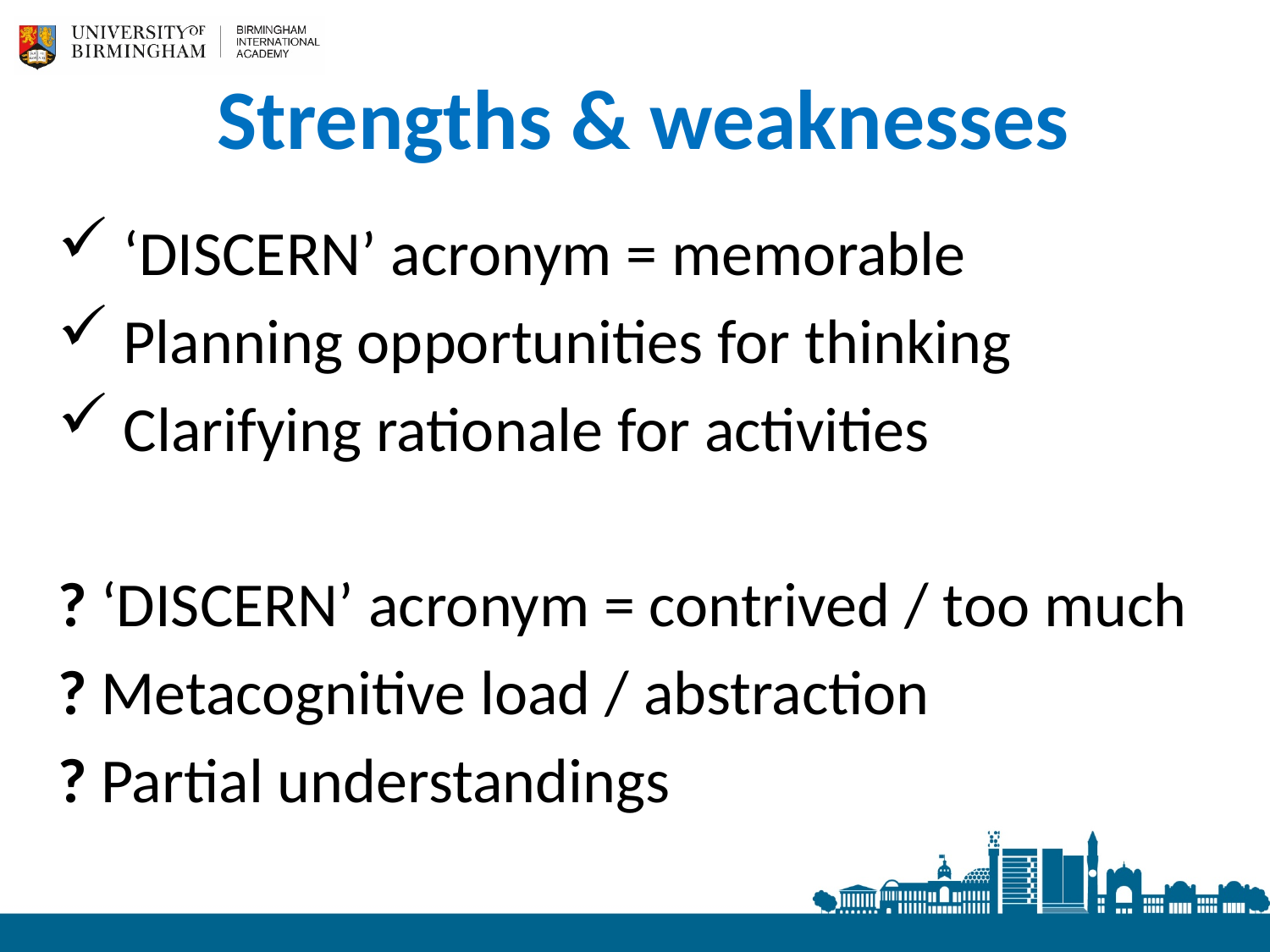

# Strengths & weaknesses
 ‘DISCERN’ acronym = memorable
 Planning opportunities for thinking
 Clarifying rationale for activities

? ‘DISCERN’ acronym = contrived / too much
? Metacognitive load / abstraction
? Partial understandings